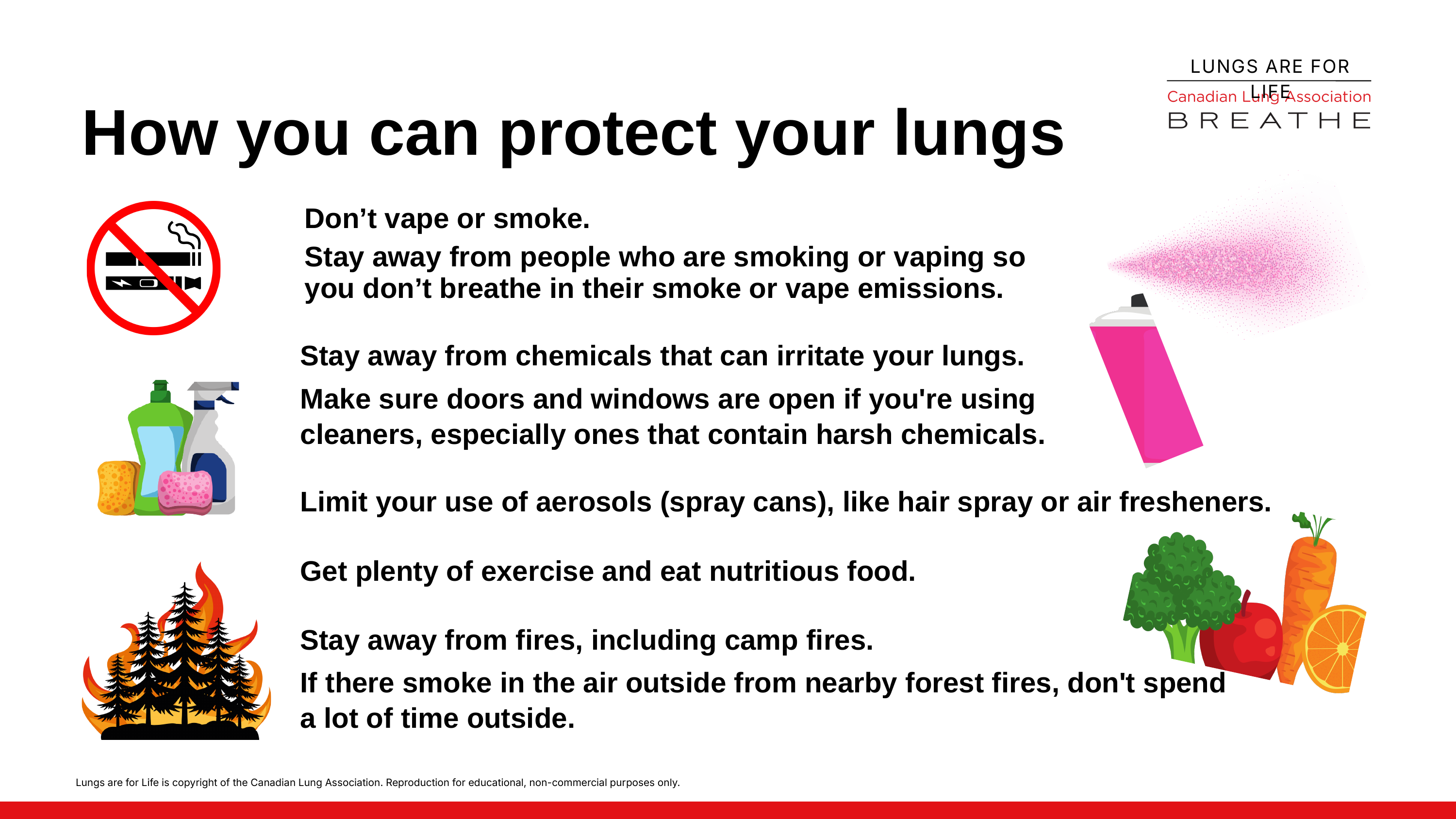

LUNGS ARE FOR LIFE

How you can protect your lungs

Don’t vape or smoke.

Stay away from people who are smoking or vaping so you don’t breathe in their smoke or vape emissions.

Stay away from chemicals that can irritate your lungs.

Make sure doors and windows are open if you're using cleaners, especially ones that contain harsh chemicals.

Limit your use of aerosols (spray cans), like hair spray or air fresheners.

Get plenty of exercise and eat nutritious food.

Stay away from fires, including camp fires.

If there smoke in the air outside from nearby forest fires, don't spend a lot of time outside.
Lungs are for Life is copyright of the Canadian Lung Association. Reproduction for educational, non-commercial purposes only.